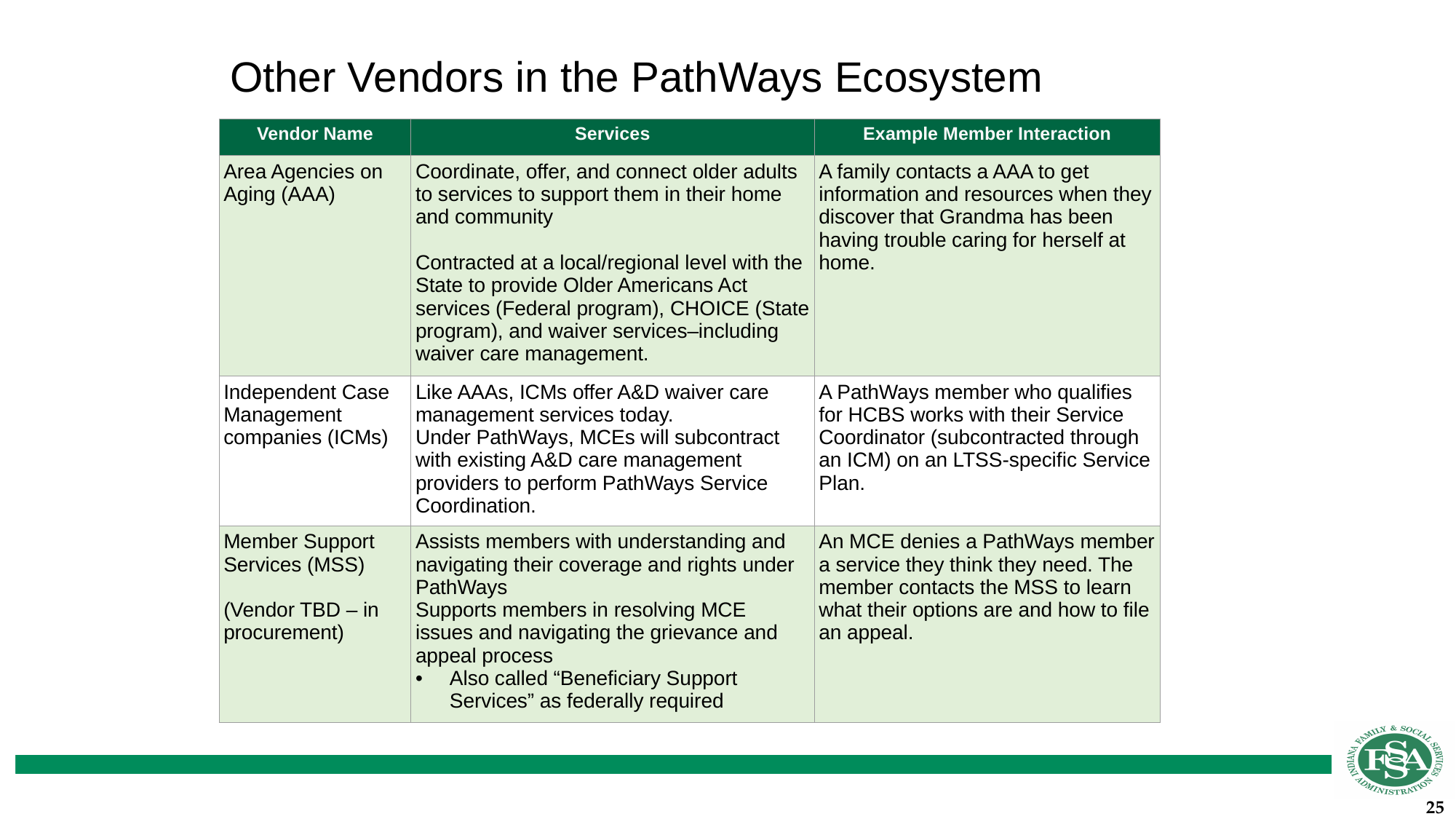

# Other Vendors in the PathWays Ecosystem
| Vendor Name | Services | Example Member Interaction |
| --- | --- | --- |
| Area Agencies on Aging (AAA) | Coordinate, offer, and connect older adults to services to support them in their home and community  Contracted at a local/regional level with the State to provide Older Americans Act services (Federal program), CHOICE (State program), and waiver services–including waiver care management. | A family contacts a AAA to get information and resources when they discover that Grandma has been having trouble caring for herself at home. |
| Independent Case Management companies (ICMs) | Like AAAs, ICMs offer A&D waiver care management services today. Under PathWays, MCEs will subcontract with existing A&D care management providers to perform PathWays Service Coordination. | A PathWays member who qualifies for HCBS works with their Service Coordinator (subcontracted through an ICM) on an LTSS-specific Service Plan. |
| Member Support Services (MSS) (Vendor TBD – in procurement) | Assists members with understanding and navigating their coverage and rights under PathWays Supports members in resolving MCE issues and navigating the grievance and appeal process Also called “Beneficiary Support Services” as federally required | An MCE denies a PathWays member a service they think they need. The member contacts the MSS to learn what their options are and how to file an appeal. |